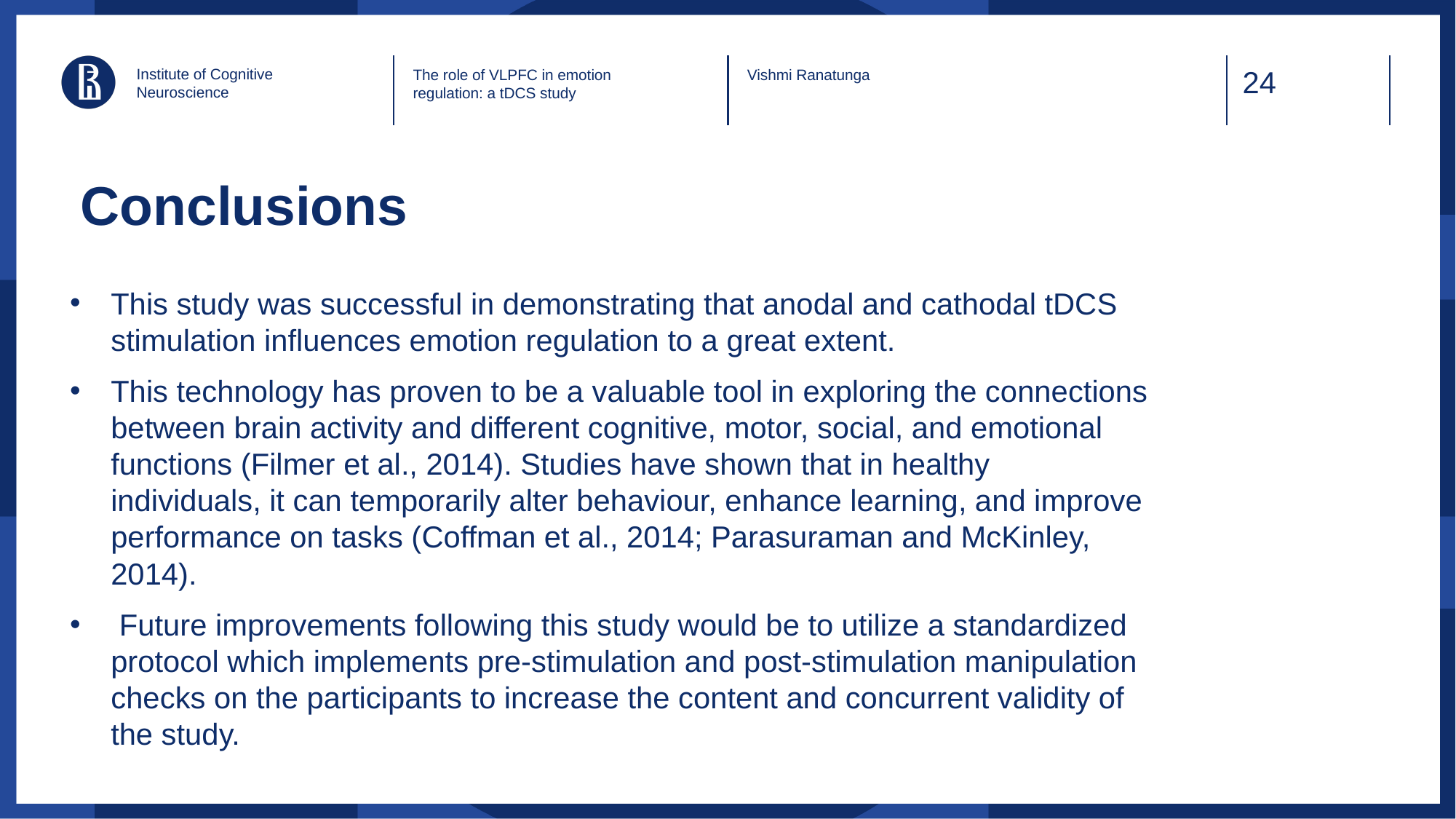

Institute of Cognitive Neuroscience

The role of VLPFC in emotion regulation: a tDCS study

Vishmi Ranatunga

Conclusions
This study was successful in demonstrating that anodal and cathodal tDCS stimulation influences emotion regulation to a great extent.
This technology has proven to be a valuable tool in exploring the connections between brain activity and different cognitive, motor, social, and emotional functions (Filmer et al., 2014). Studies have shown that in healthy individuals, it can temporarily alter behaviour, enhance learning, and improve performance on tasks (Coffman et al., 2014; Parasuraman and McKinley, 2014).
 Future improvements following this study would be to utilize a standardized protocol which implements pre-stimulation and post-stimulation manipulation checks on the participants to increase the content and concurrent validity of the study.